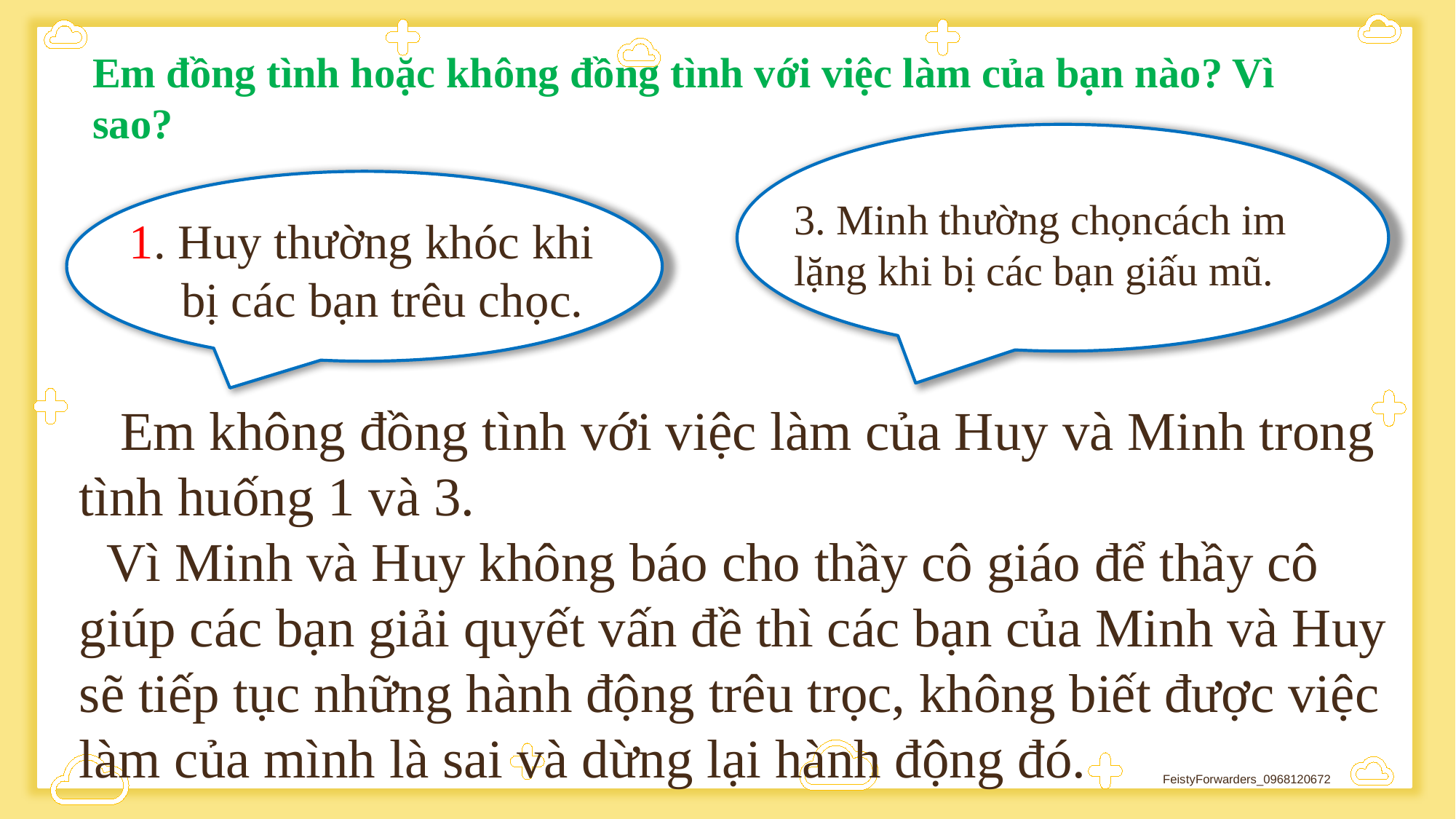

Em đồng tình hoặc không đồng tình với việc làm của bạn nào? Vì sao?

3. Minh thường chọncách im lặng khi bị các bạn giấu mũ.

1. Huy thường khóc khi bị các bạn trêu chọc.
   Em không đồng tình với việc làm của Huy và Minh trong tình huống 1 và 3.
  Vì Minh và Huy không báo cho thầy cô giáo để thầy cô giúp các bạn giải quyết vấn đề thì các bạn của Minh và Huy sẽ tiếp tục những hành động trêu trọc, không biết được việc làm của mình là sai và dừng lại hành động đó.